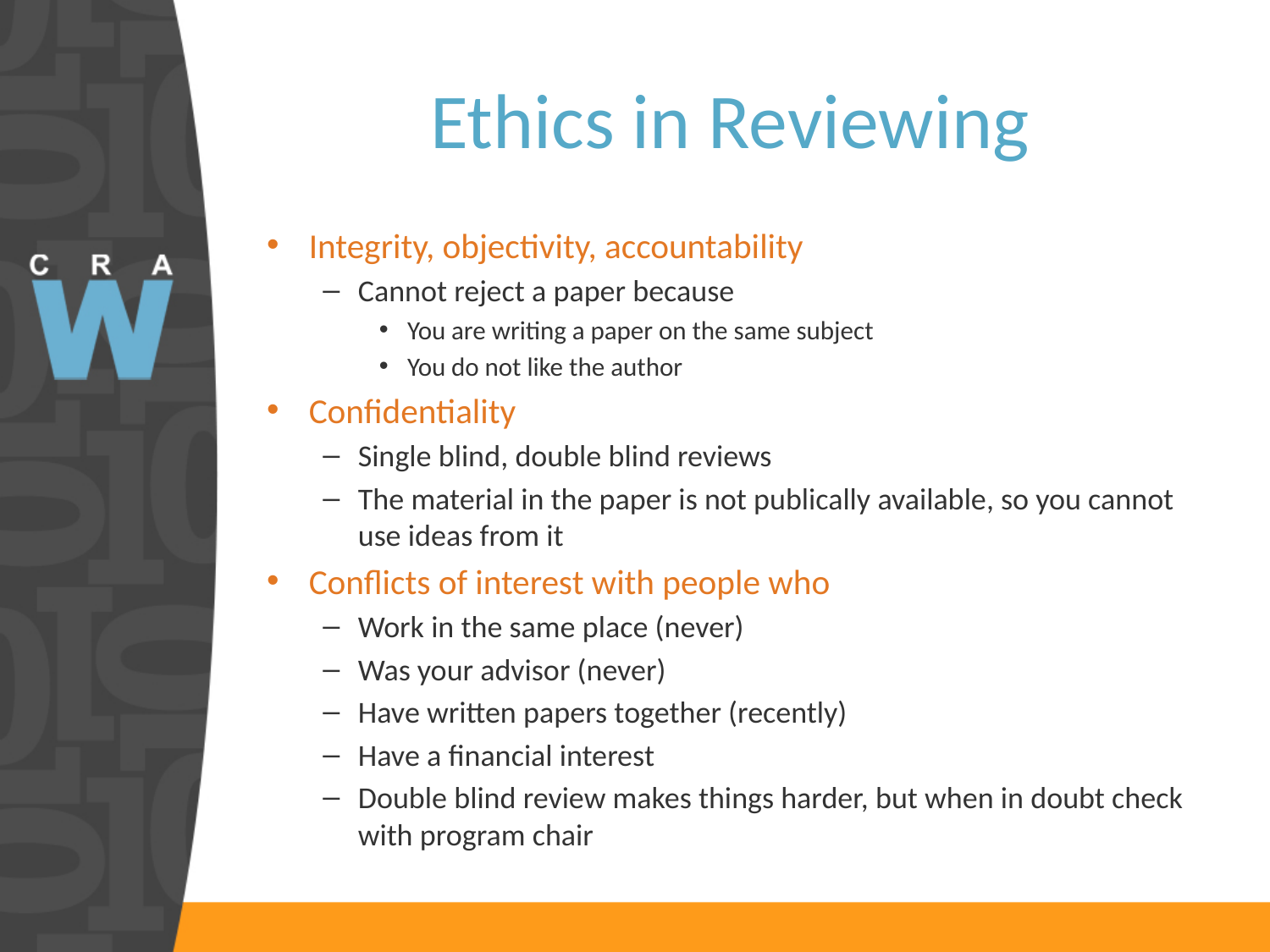

# Ethics in Reviewing
Integrity, objectivity, accountability
Cannot reject a paper because
You are writing a paper on the same subject
You do not like the author
Confidentiality
Single blind, double blind reviews
The material in the paper is not publically available, so you cannot use ideas from it
Conflicts of interest with people who
Work in the same place (never)
Was your advisor (never)
Have written papers together (recently)
Have a financial interest
Double blind review makes things harder, but when in doubt check with program chair